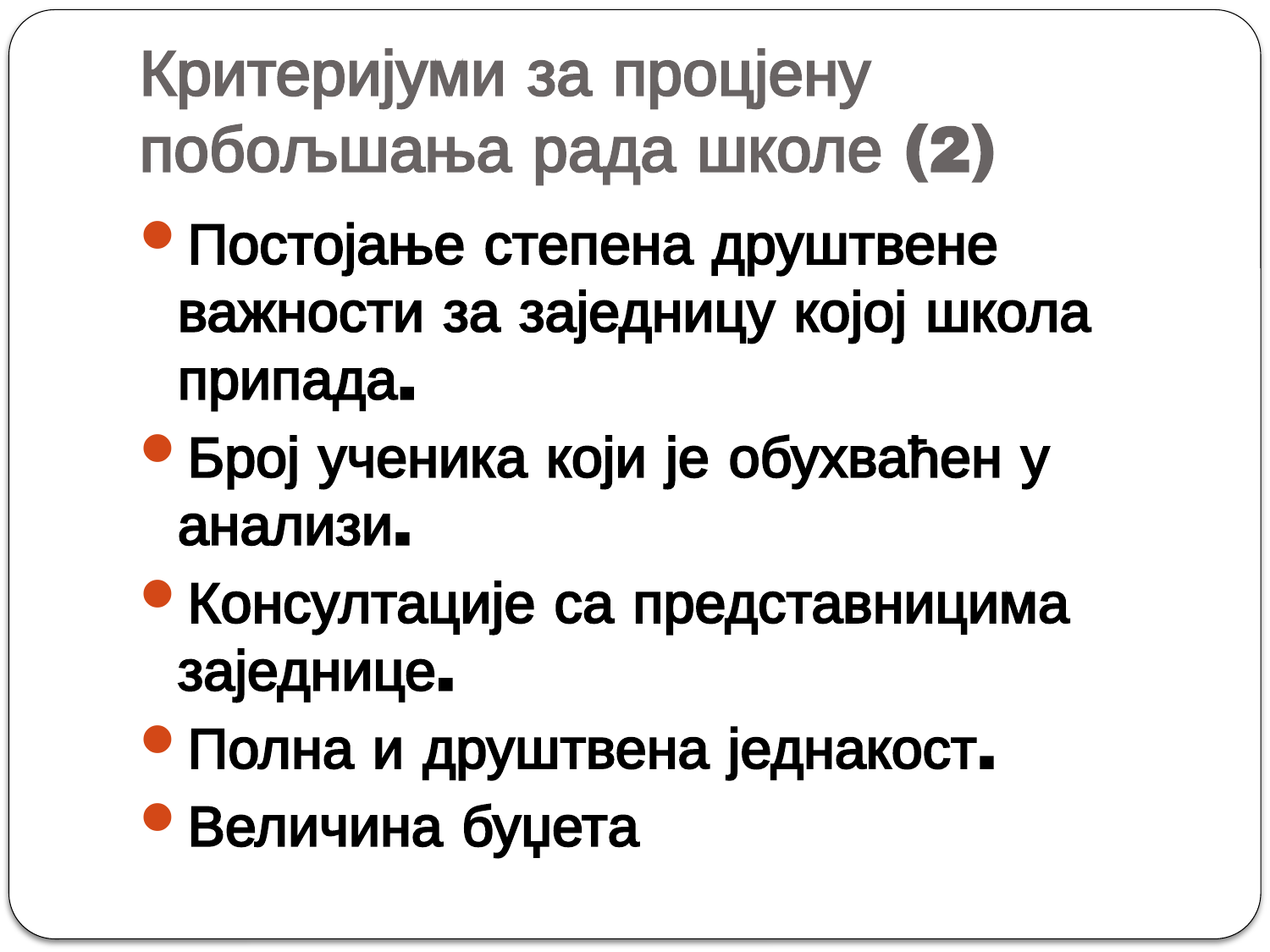

# Критеријуми за процјену побољшања рада школе (2)
Постојање степена друштвене важности за заједницу којој школа припада.
Број ученика који је обухваћен у анализи.
Консултације са представницима заједнице.
Полна и друштвена једнакост.
Величина буџета